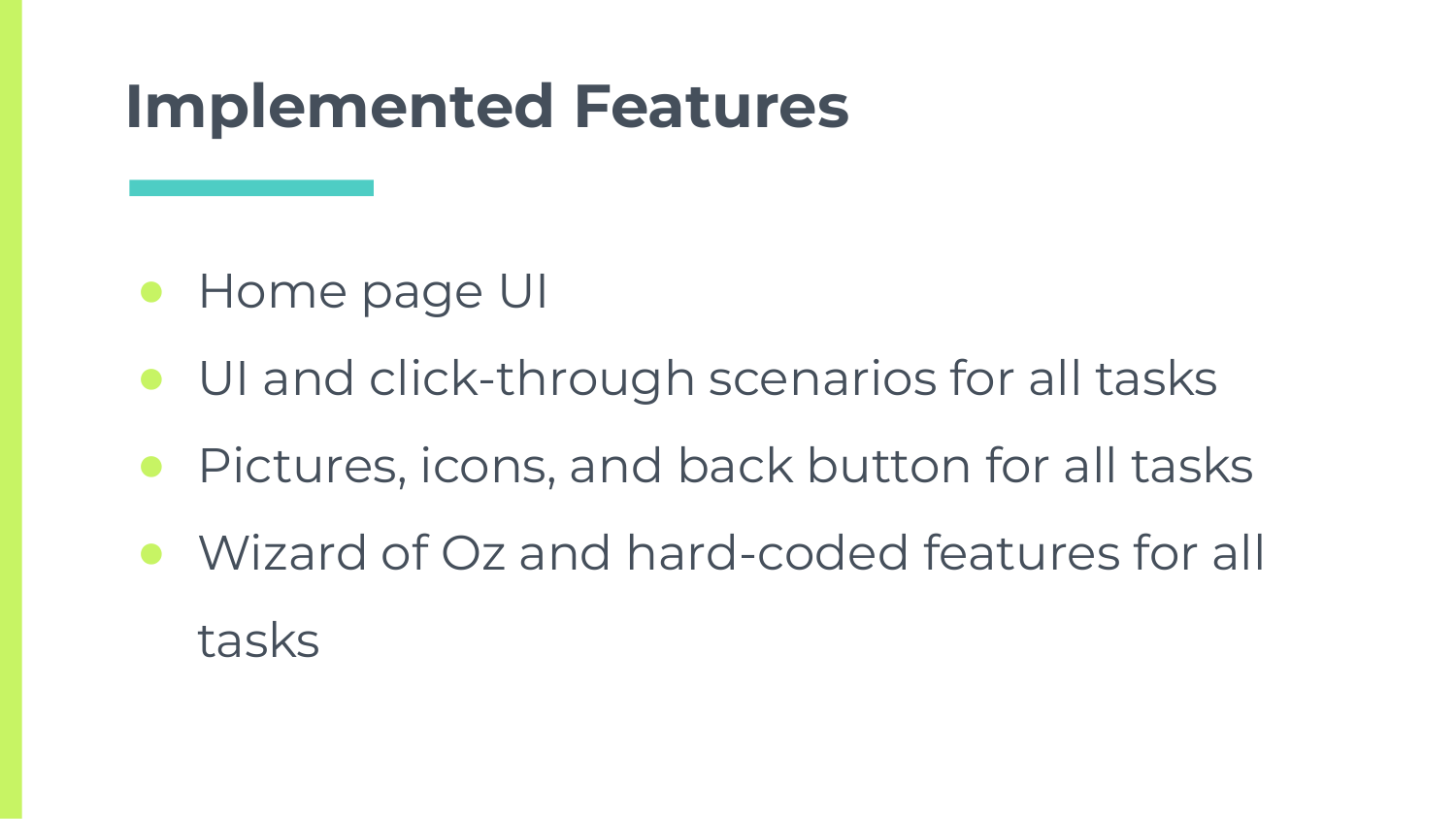

# Implemented Features
Home page UI
UI and click-through scenarios for all tasks
Pictures, icons, and back button for all tasks
Wizard of Oz and hard-coded features for all tasks